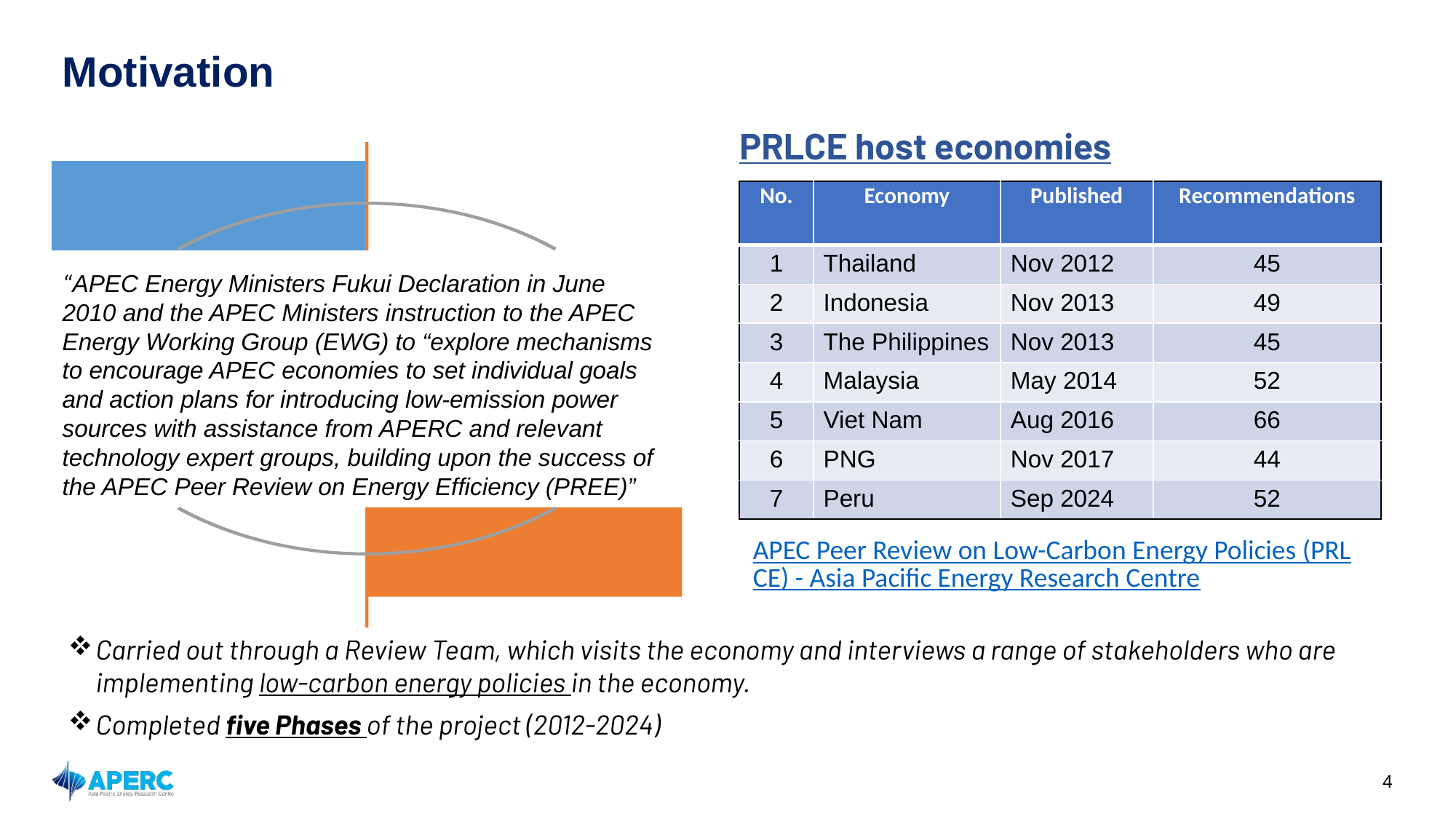

# Motivation
PRLCE host economies

| No. | Economy | Published | Recommendations |
| --- | --- | --- | --- |
| 1 | Thailand | Nov 2012 | 45 |
| 2 | Indonesia | Nov 2013 | 49 |
| 3 | The Philippines | Nov 2013 | 45 |
| 4 | Malaysia | May 2014 | 52 |
| 5 | Viet Nam | Aug 2016 | 66 |
| 6 | PNG | Nov 2017 | 44 |
| 7 | Peru | Sep 2024 | 52 |
“APEC Energy Ministers Fukui Declaration in June 2010 and the APEC Ministers instruction to the APEC Energy Working Group (EWG) to “explore mechanisms to encourage APEC economies to set individual goals and action plans for introducing low-emission power sources with assistance from APERC and relevant technology expert groups, building upon the success of the APEC Peer Review on Energy Efficiency (PREE)”
APEC Peer Review on Low-Carbon Energy Policies (PRLCE) - Asia Pacific Energy Research Centre
Carried out through a Review Team, which visits the economy and interviews a range of stakeholders who are implementing low-carbon energy policies in the economy.
Completed five Phases of the project (2012-2024)
4